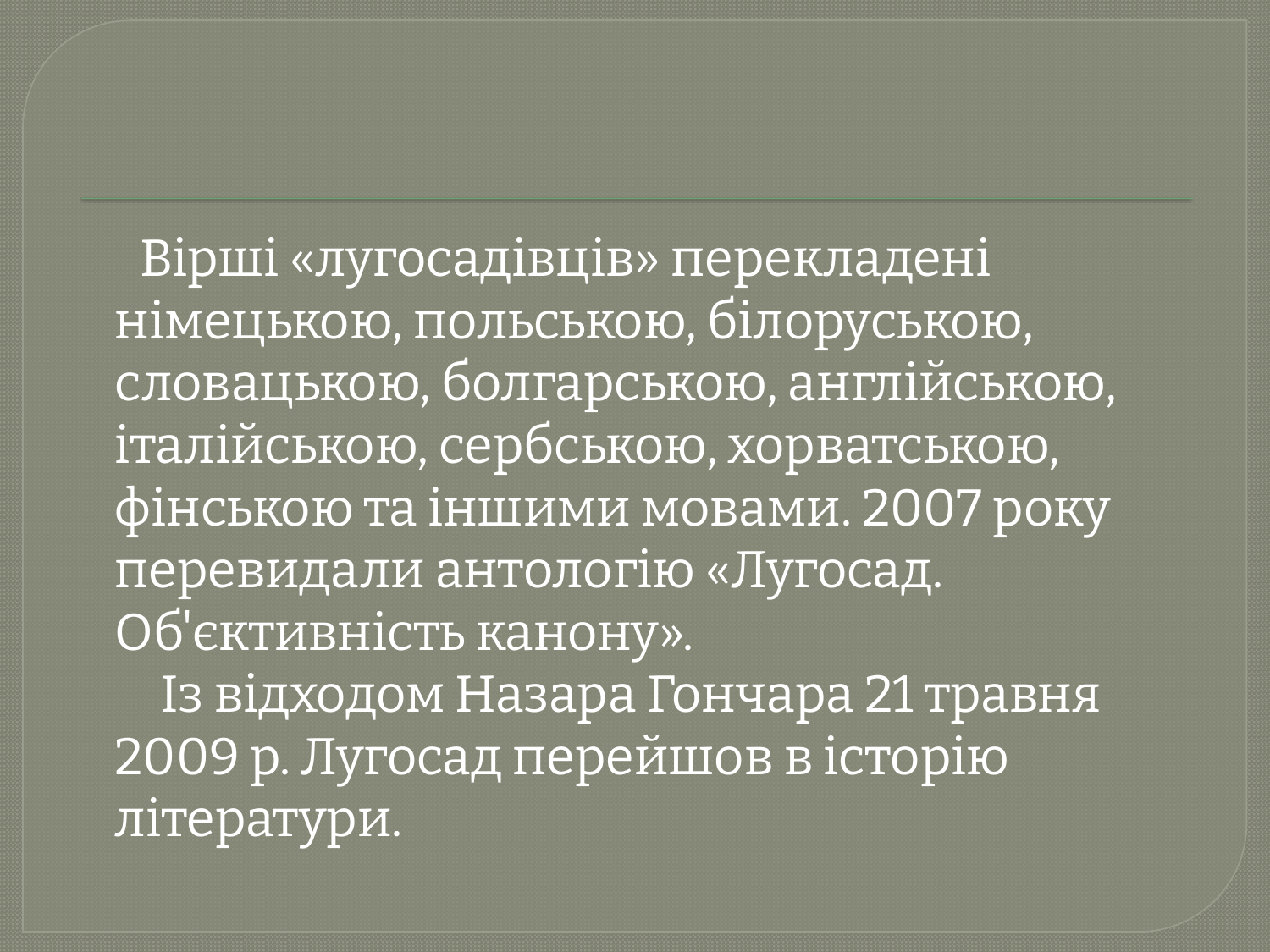

Вірші «лугосадівців» перекладені німецькою, польською, білоруською, словацькою, болгарською, англійською, італійською, сербською, хорватською, фінською та іншими мовами. 2007 року перевидали антологію «Лугосад. Об'єктивність канону».
        Із відходом Назара Гончара 21 травня 2009 р. Лугосад перейшов в історію літератури.